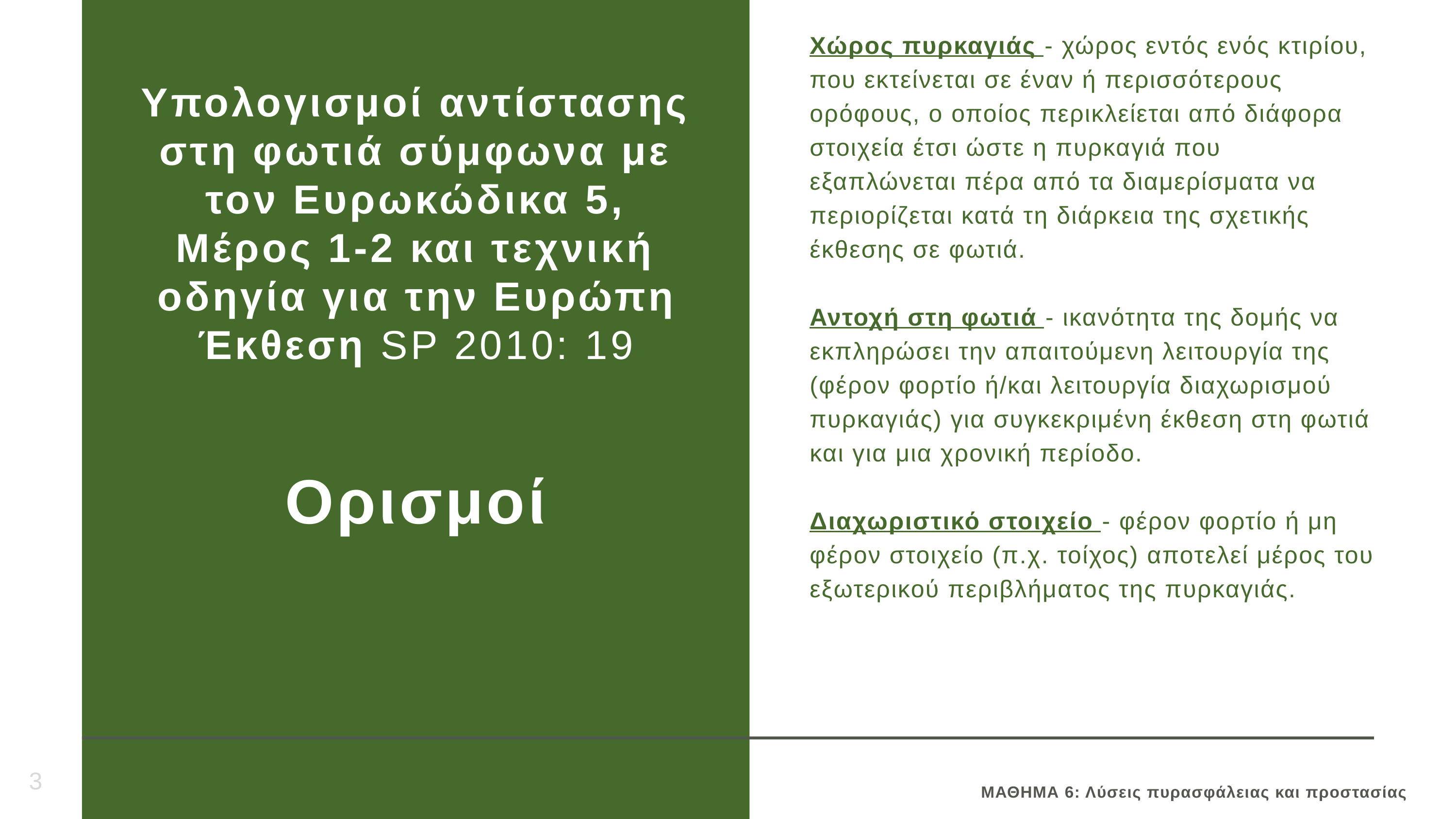

Χώρος πυρκαγιάς - χώρος εντός ενός κτιρίου, που εκτείνεται σε έναν ή περισσότερους ορόφους, ο οποίος περικλείεται από διάφορα στοιχεία έτσι ώστε η πυρκαγιά που εξαπλώνεται πέρα ​​από τα διαμερίσματα να περιορίζεται κατά τη διάρκεια της σχετικής έκθεσης σε φωτιά.

Αντοχή στη φωτιά - ικανότητα της δομής να εκπληρώσει την απαιτούμενη λειτουργία της (φέρον φορτίο ή/και λειτουργία διαχωρισμού πυρκαγιάς) για συγκεκριμένη έκθεση στη φωτιά και για μια χρονική περίοδο.

Διαχωριστικό στοιχείο - φέρον φορτίο ή μη φέρον στοιχείο (π.χ. τοίχος) αποτελεί μέρος του εξωτερικού περιβλήματος της πυρκαγιάς.

Υπολογισμοί αντίστασης στη φωτιά σύμφωνα με τον Ευρωκώδικα 5, Μέρος 1-2 και τεχνική οδηγία για την Ευρώπη
Έκθεση SP 2010: 19

Ορισμοί

3
ΜΑΘΗΜΑ 6: Λύσεις πυρασφάλειας και προστασίας